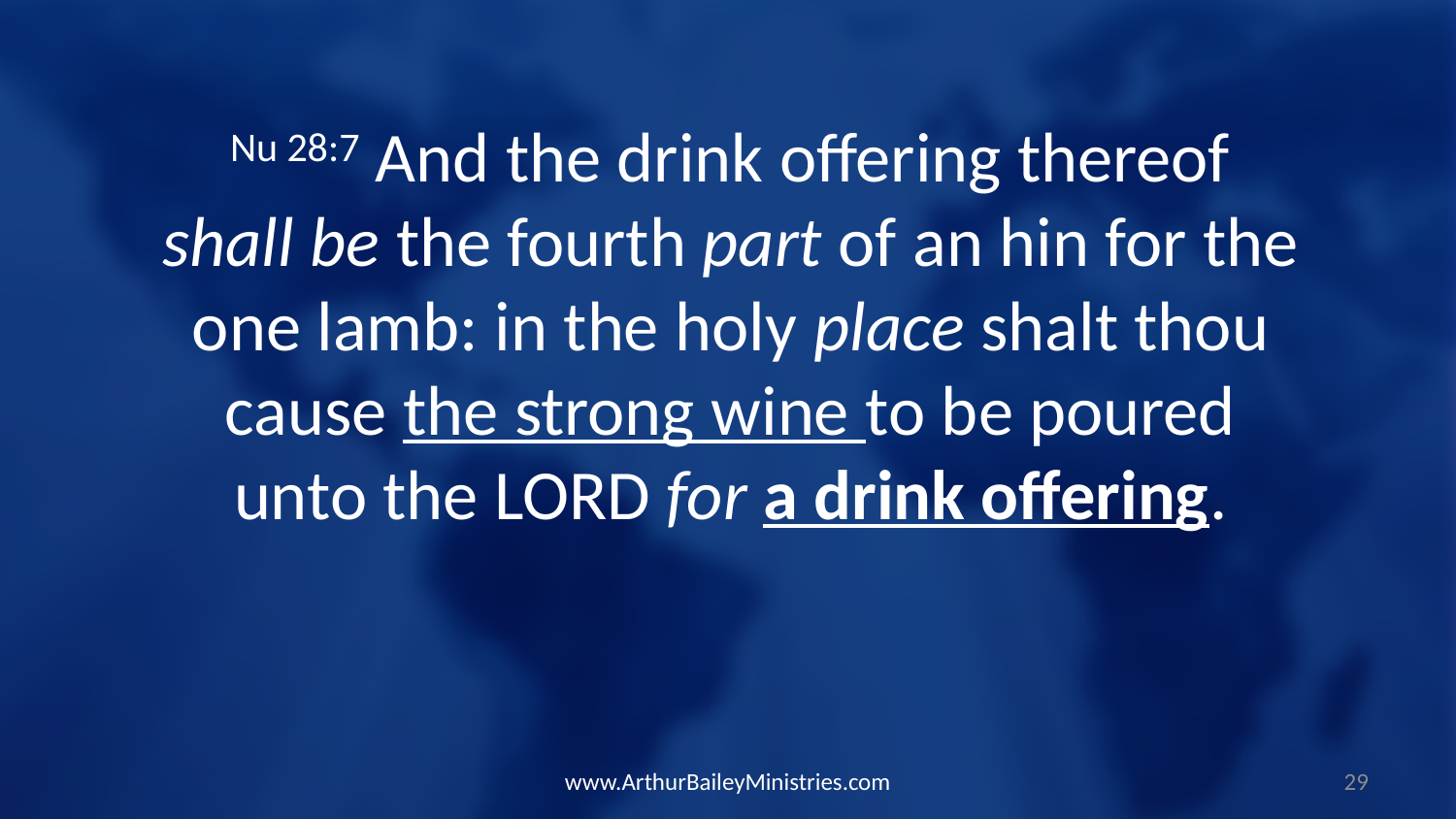

Nu 28:7 And the drink offering thereof shall be the fourth part of an hin for the one lamb: in the holy place shalt thou cause the strong wine to be poured unto the LORD for a drink offering.

www.ArthurBaileyMinistries.com
29